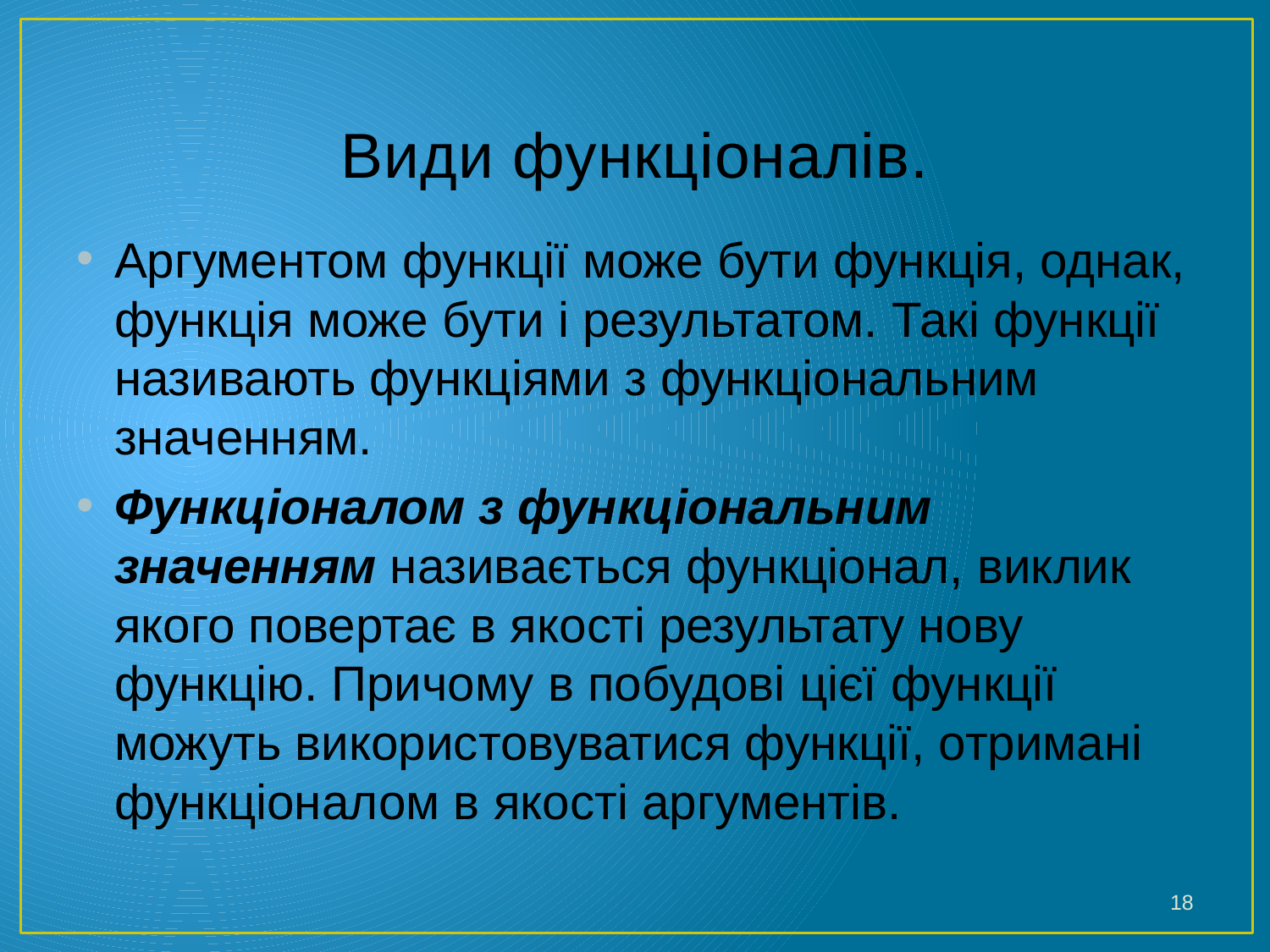

# Види функціоналів.
Аргументом функції може бути функція, однак, функція може бути і результатом. Такі функції називають функціями з функціональним значенням.
Функціоналом з функціональним значенням називається функціонал, виклик якого повертає в якості результату нову функцію. Причому в побудові цієї функції можуть використовуватися функції, отримані функціоналом в якості аргументів.
18